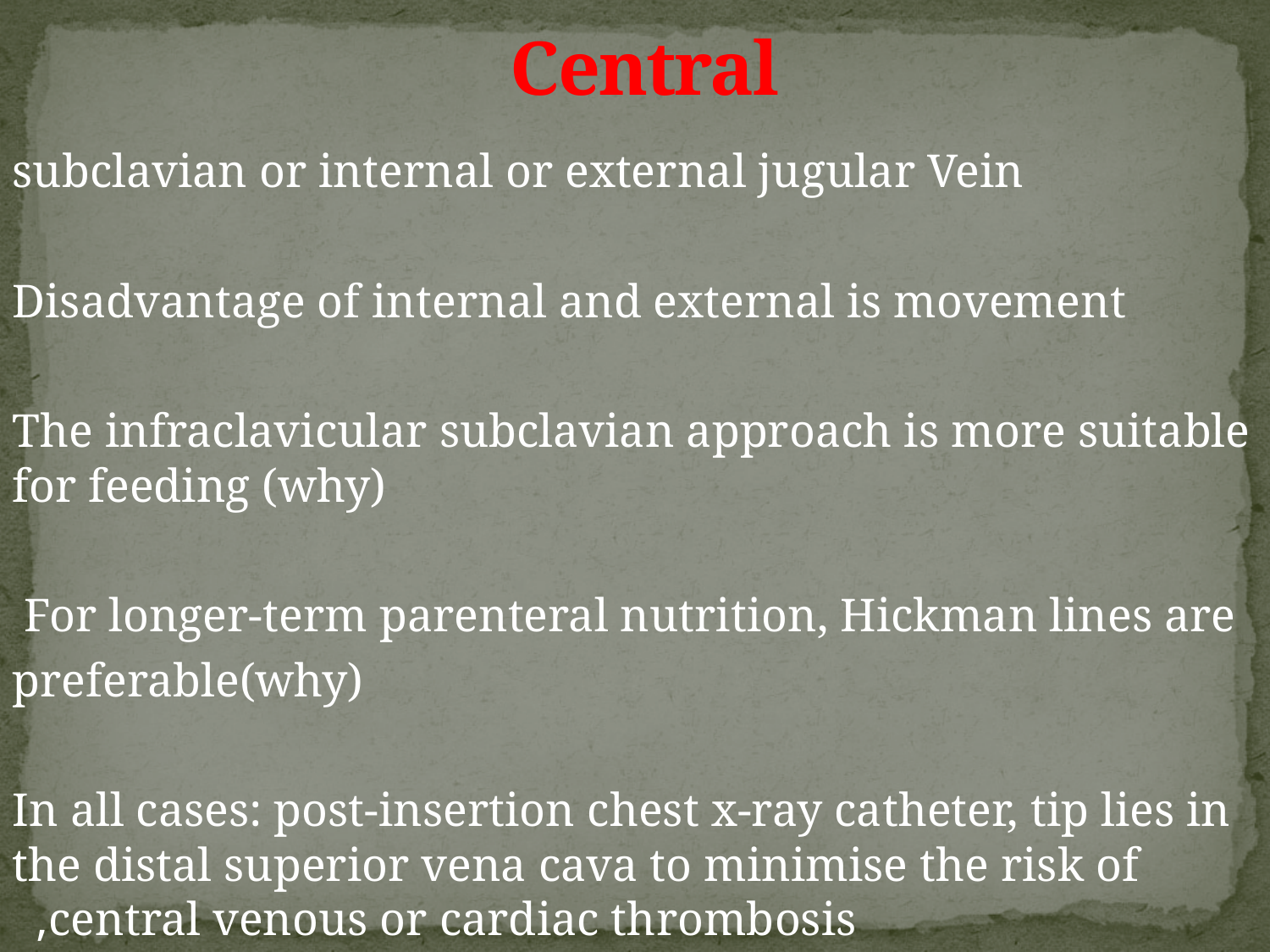

# Central
subclavian or internal or external jugular Vein

Disadvantage of internal and external is movement

The infraclavicular subclavian approach is more suitable for feeding (why)

For longer-term parenteral nutrition, Hickman lines are
preferable(why)

In all cases: post-insertion chest x-ray catheter, tip lies in the distal superior vena cava to minimise the risk of central venous or cardiac thrombosis,